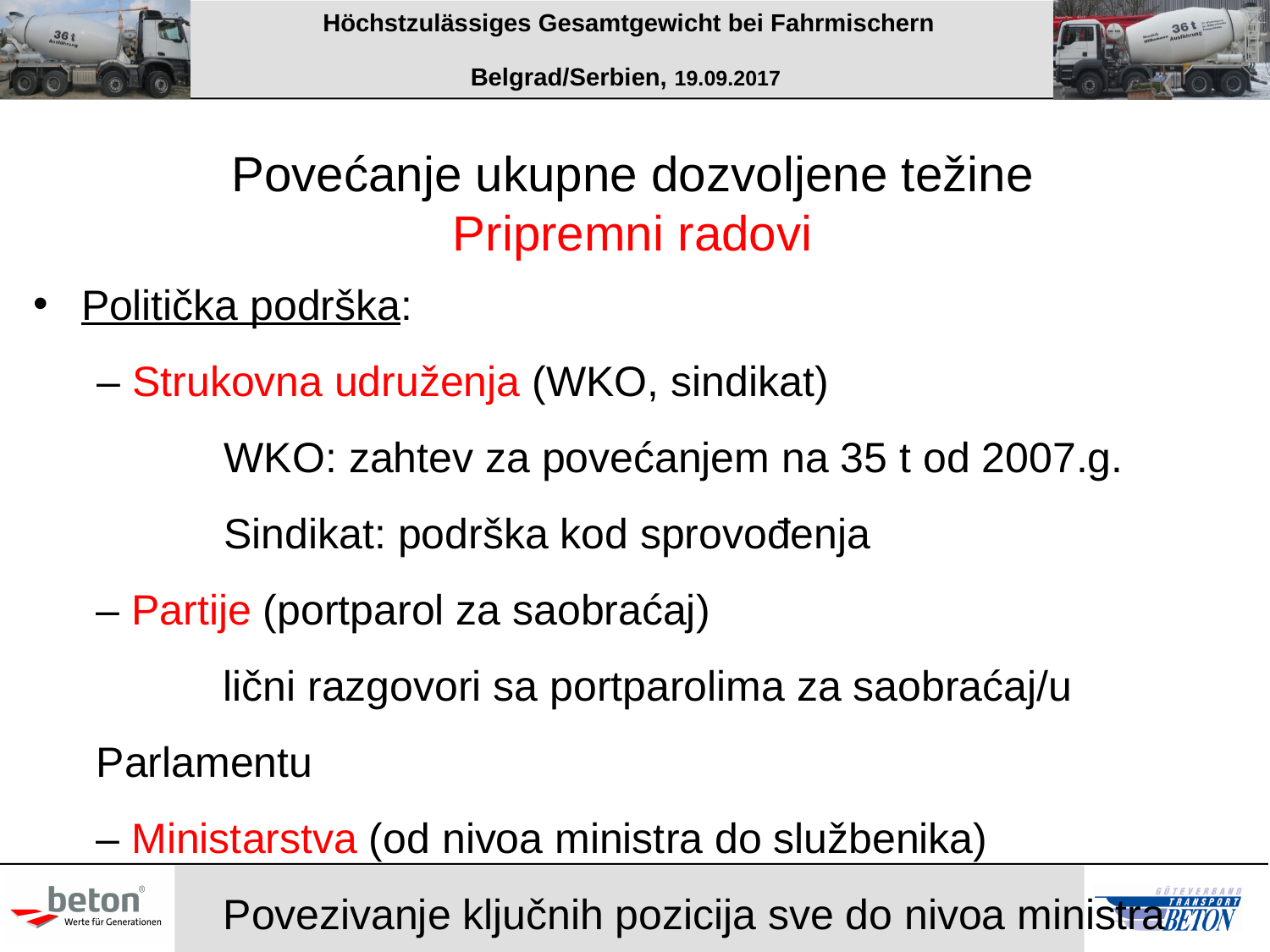

Povećanje ukupne dozvoljene težine
Pripremni radovi

Politička podrška:
– Strukovna udruženja (WKO, sindikat)
	WKO: zahtev za povećanjem na 35 t od 2007.g.
	Sindikat: podrška kod sprovođenja
	– Partije (portparol za saobraćaj)
		lični razgovori sa portparolima za saobraćaj/u Parlamentu
	– Ministarstva (od nivoa ministra do službenika)
		Povezivanje ključnih pozicija sve do nivoa ministra